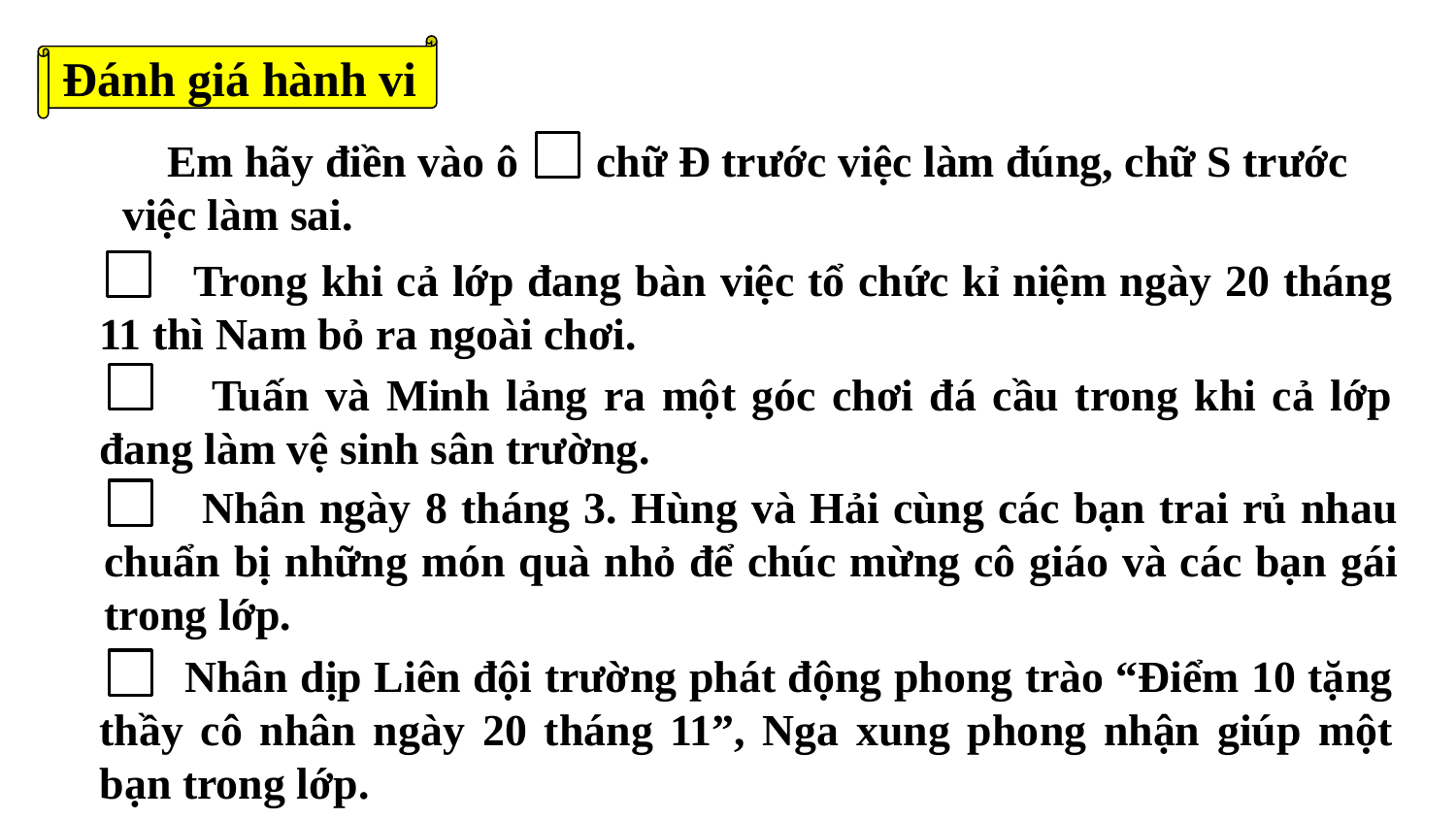

Đánh giá hành vi

     Em hãy điền vào ô       chữ Đ trước việc làm đúng, chữ S trước
 việc làm sai.
       Trong khi cả lớp đang bàn việc tổ chức kỉ niệm ngày 20 tháng 11 thì Nam bỏ ra ngoài chơi.

       Tuấn và Minh lảng ra một góc chơi đá cầu trong khi cả lớp đang làm vệ sinh sân trường.

       Nhân ngày 8 tháng 3. Hùng và Hải cùng các bạn trai rủ nhau chuẩn bị những món quà nhỏ để chúc mừng cô giáo và các bạn gái trong lớp.

       Nhân dịp Liên đội trường phát động phong trào “Điểm 10 tặng thầy cô nhân ngày 20 tháng 11”, Nga xung phong nhận giúp một bạn trong lớp.